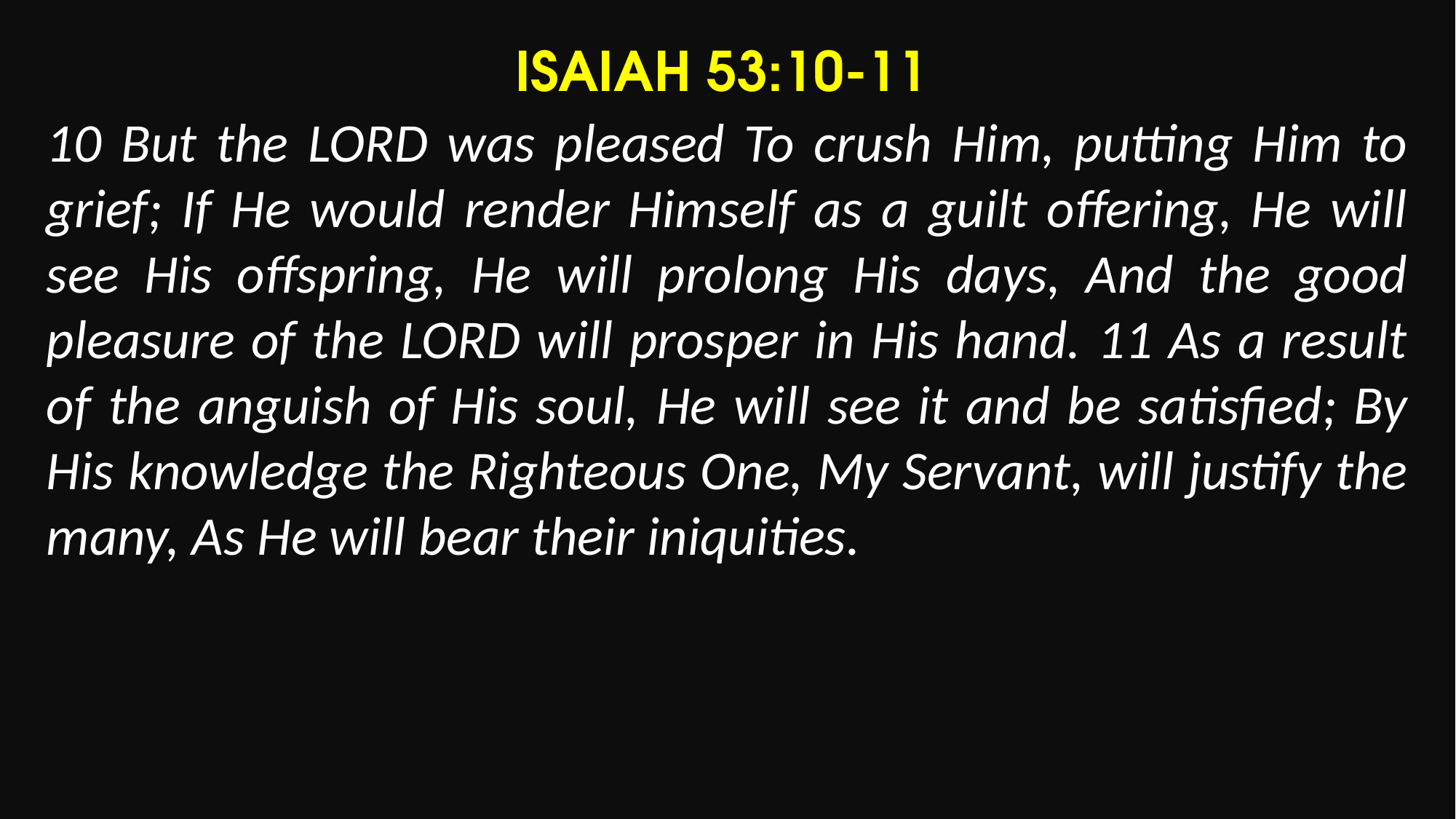

Isaiah 53:10-11
10 But the LORD was pleased To crush Him, putting Him to grief; If He would render Himself as a guilt offering, He will see His offspring, He will prolong His days, And the good pleasure of the LORD will prosper in His hand. 11 As a result of the anguish of His soul, He will see it and be satisfied; By His knowledge the Righteous One, My Servant, will justify the many, As He will bear their iniquities.